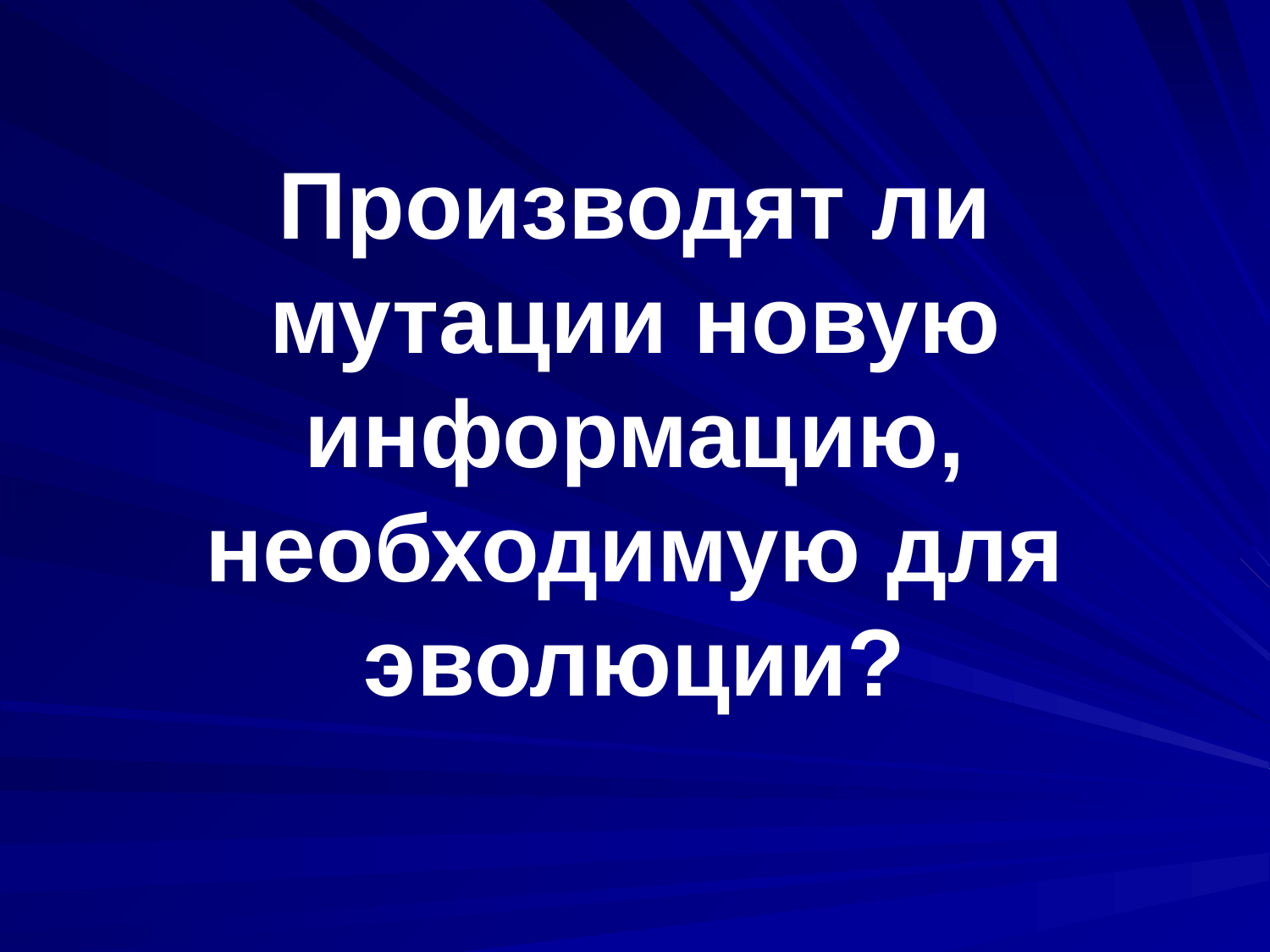

Производят ли мутации новую информацию, необходимую для эволюции?